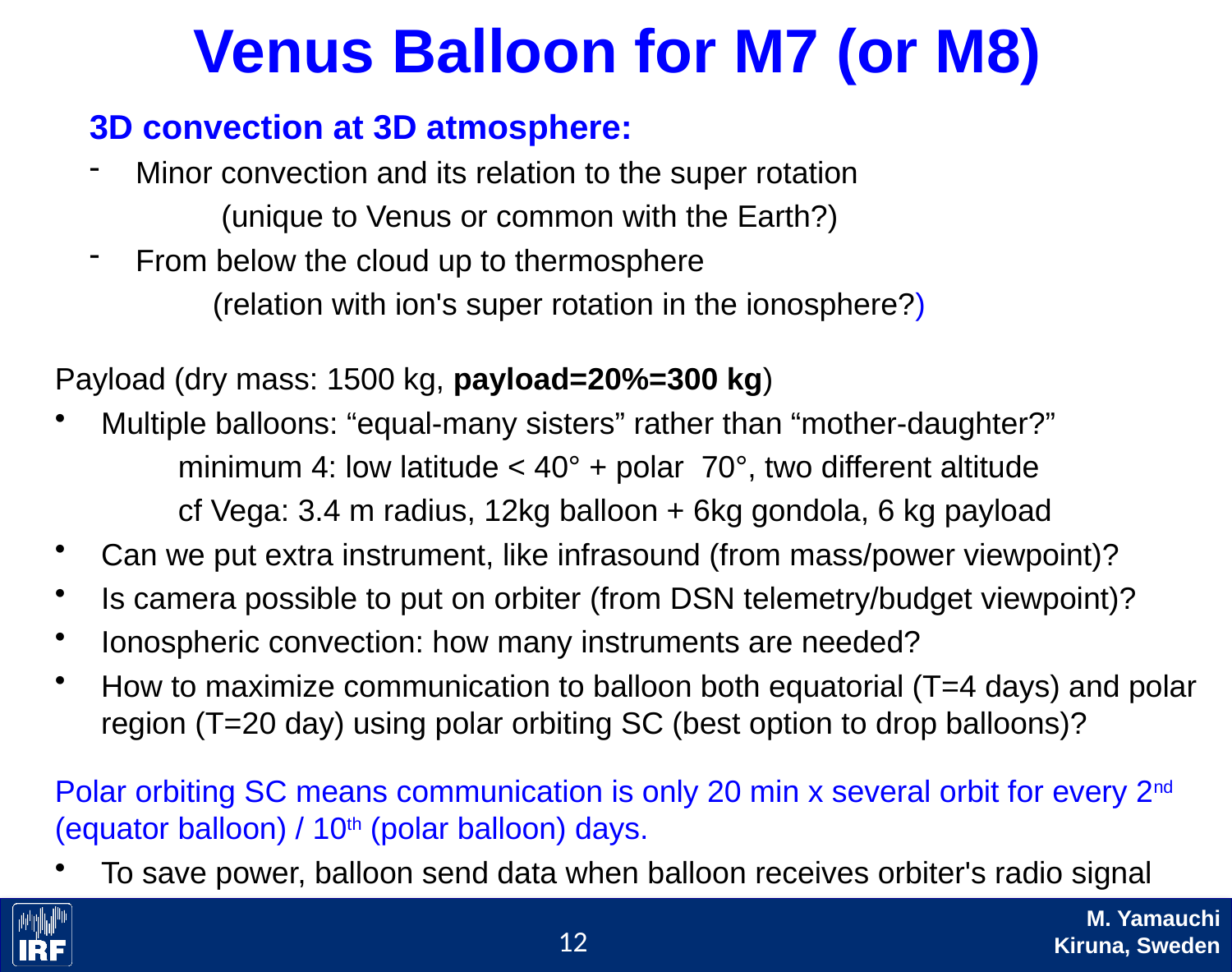

# Venus Balloon for M7 (or M8)
3D convection at 3D atmosphere:
Minor convection and its relation to the super rotation
	 (unique to Venus or common with the Earth?)
From below the cloud up to thermosphere
	(relation with ion's super rotation in the ionosphere?)
Payload (dry mass: 1500 kg, payload=20%=300 kg)
Multiple balloons: “equal-many sisters” rather than “mother-daughter?”
	minimum 4: low latitude < 40° + polar  70°, two different altitude
	cf Vega: 3.4 m radius, 12kg balloon + 6kg gondola, 6 kg payload
Can we put extra instrument, like infrasound (from mass/power viewpoint)?
Is camera possible to put on orbiter (from DSN telemetry/budget viewpoint)?
Ionospheric convection: how many instruments are needed?
How to maximize communication to balloon both equatorial (T=4 days) and polar region (T=20 day) using polar orbiting SC (best option to drop balloons)?
Polar orbiting SC means communication is only 20 min x several orbit for every 2nd (equator balloon) / 10th (polar balloon) days.
To save power, balloon send data when balloon receives orbiter's radio signal